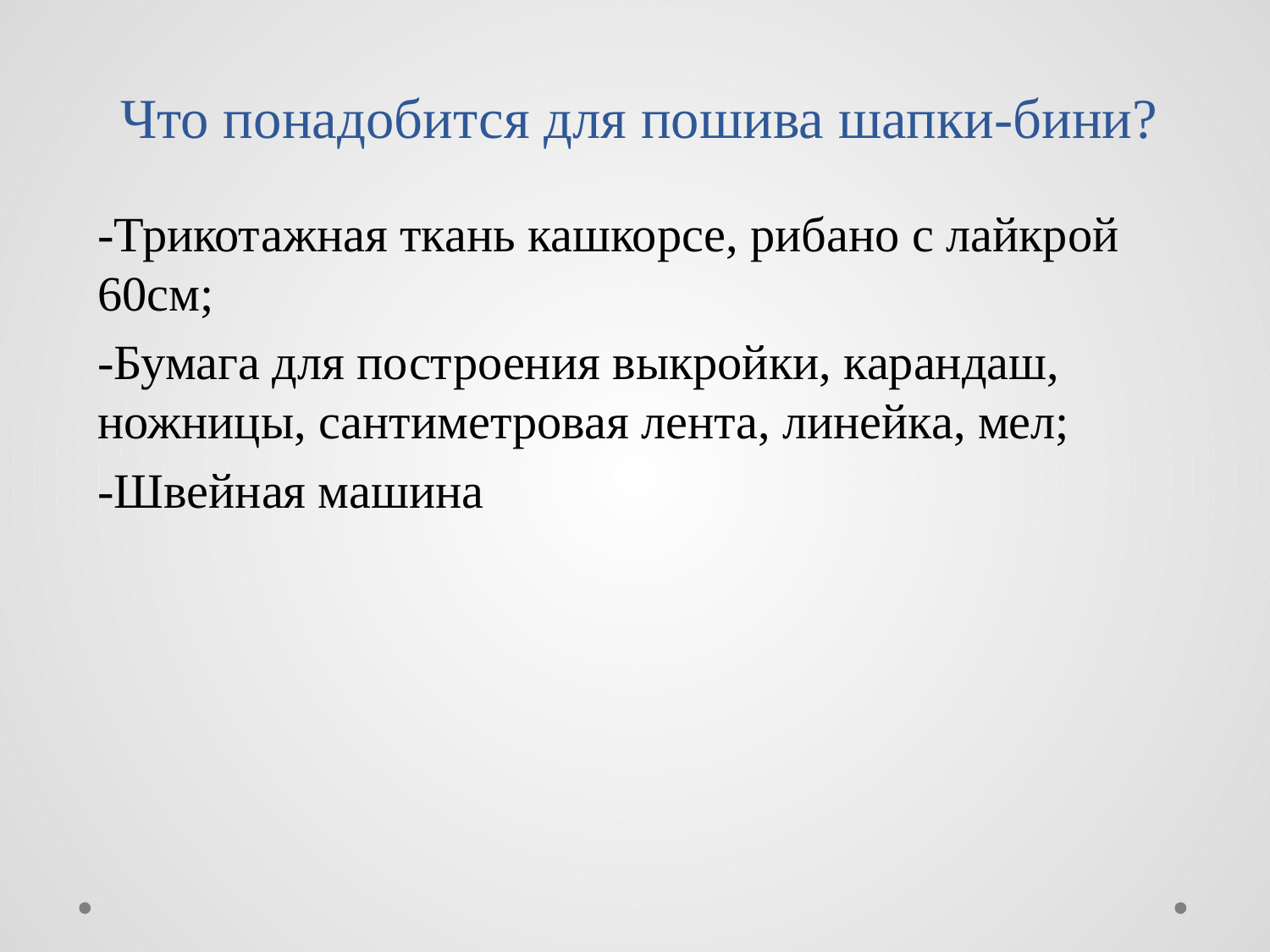

# Что понадобится для пошива шапки-бини?
-Трикотажная ткань кашкорсе, рибано с лайкрой 60см;
-Бумага для построения выкройки, карандаш, ножницы, сантиметровая лента, линейка, мел;
-Швейная машина